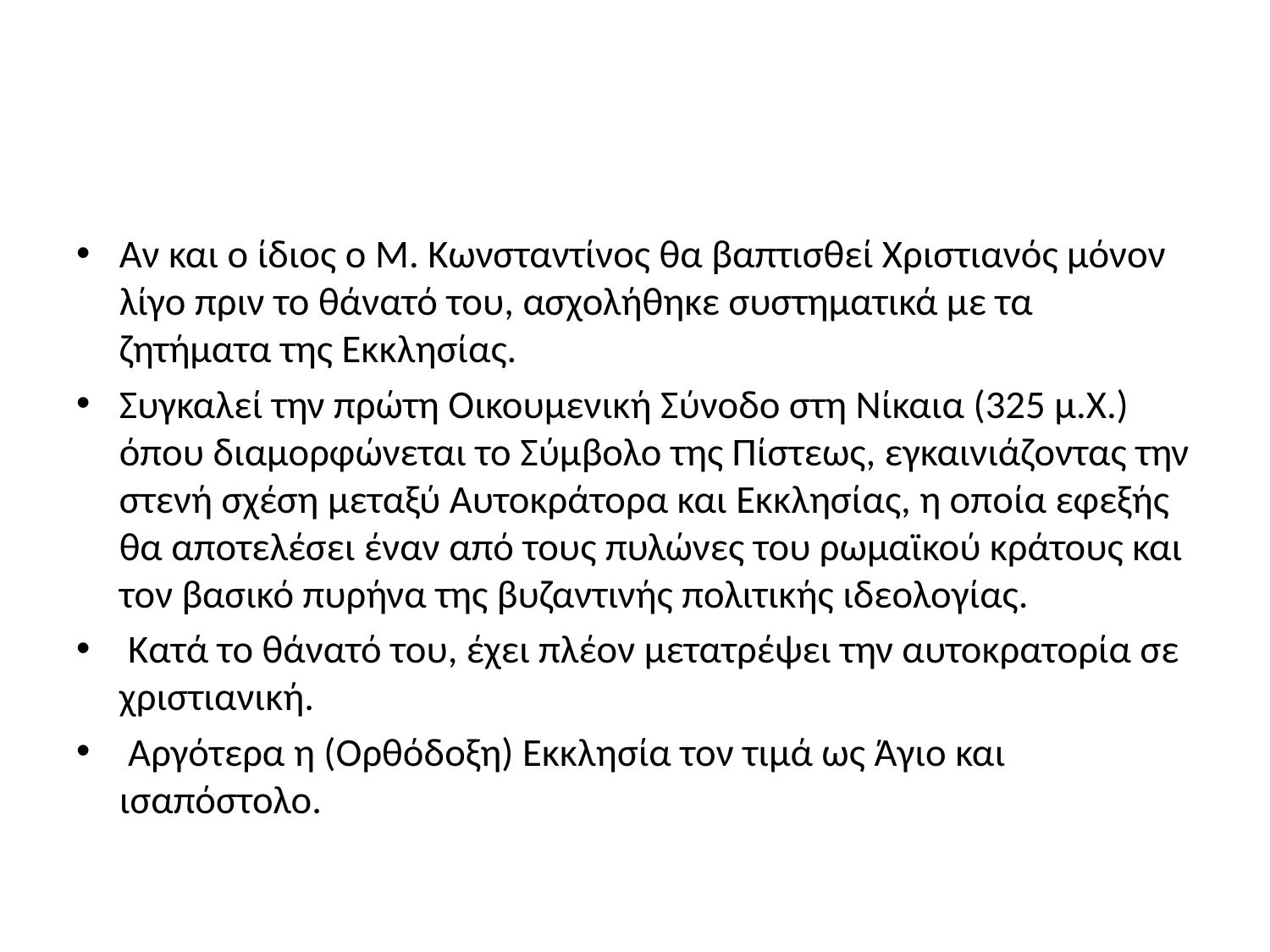

#
Αν και ο ίδιος ο Μ. Κωνσταντίνος θα βαπτισθεί Χριστιανός μόνον λίγο πριν το θάνατό του, ασχολήθηκε συστηματικά με τα ζητήματα της Εκκλησίας.
Συγκαλεί την πρώτη Οικουμενική Σύνοδο στη Νίκαια (325 μ.Χ.) όπου διαμορφώνεται το Σύμβολο της Πίστεως, εγκαινιάζοντας την στενή σχέση μεταξύ Αυτοκράτορα και Εκκλησίας, η οποία εφεξής θα αποτελέσει έναν από τους πυλώνες του ρωμαϊκού κράτους και τον βασικό πυρήνα της βυζαντινής πολιτικής ιδεολογίας.
 Κατά το θάνατό του, έχει πλέον μετατρέψει την αυτοκρατορία σε χριστιανική.
 Αργότερα η (Ορθόδοξη) Εκκλησία τον τιμά ως Άγιο και ισαπόστολο.